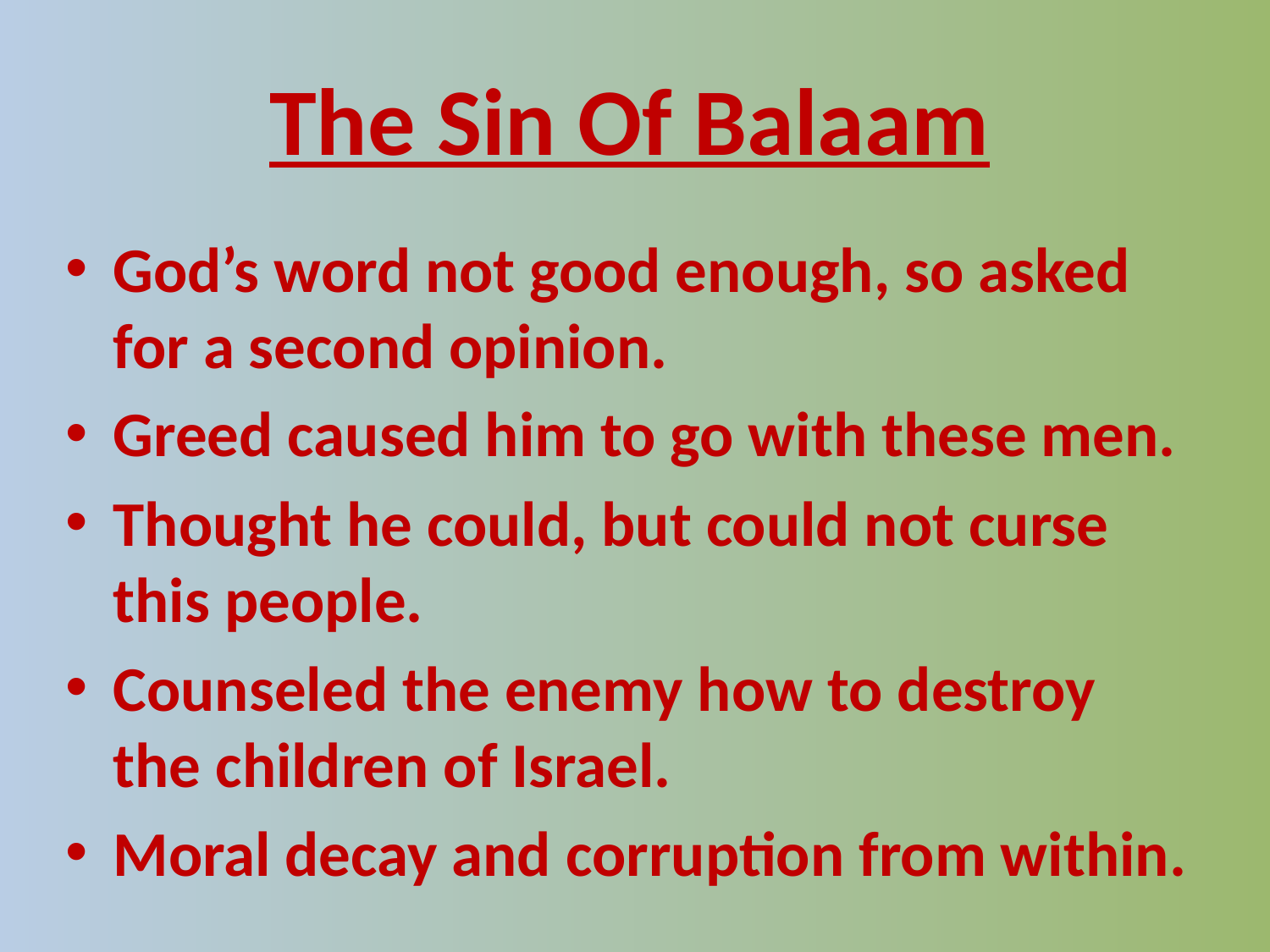

# The Sin Of Balaam
God’s word not good enough, so asked for a second opinion.
Greed caused him to go with these men.
Thought he could, but could not curse this people.
Counseled the enemy how to destroy the children of Israel.
Moral decay and corruption from within.